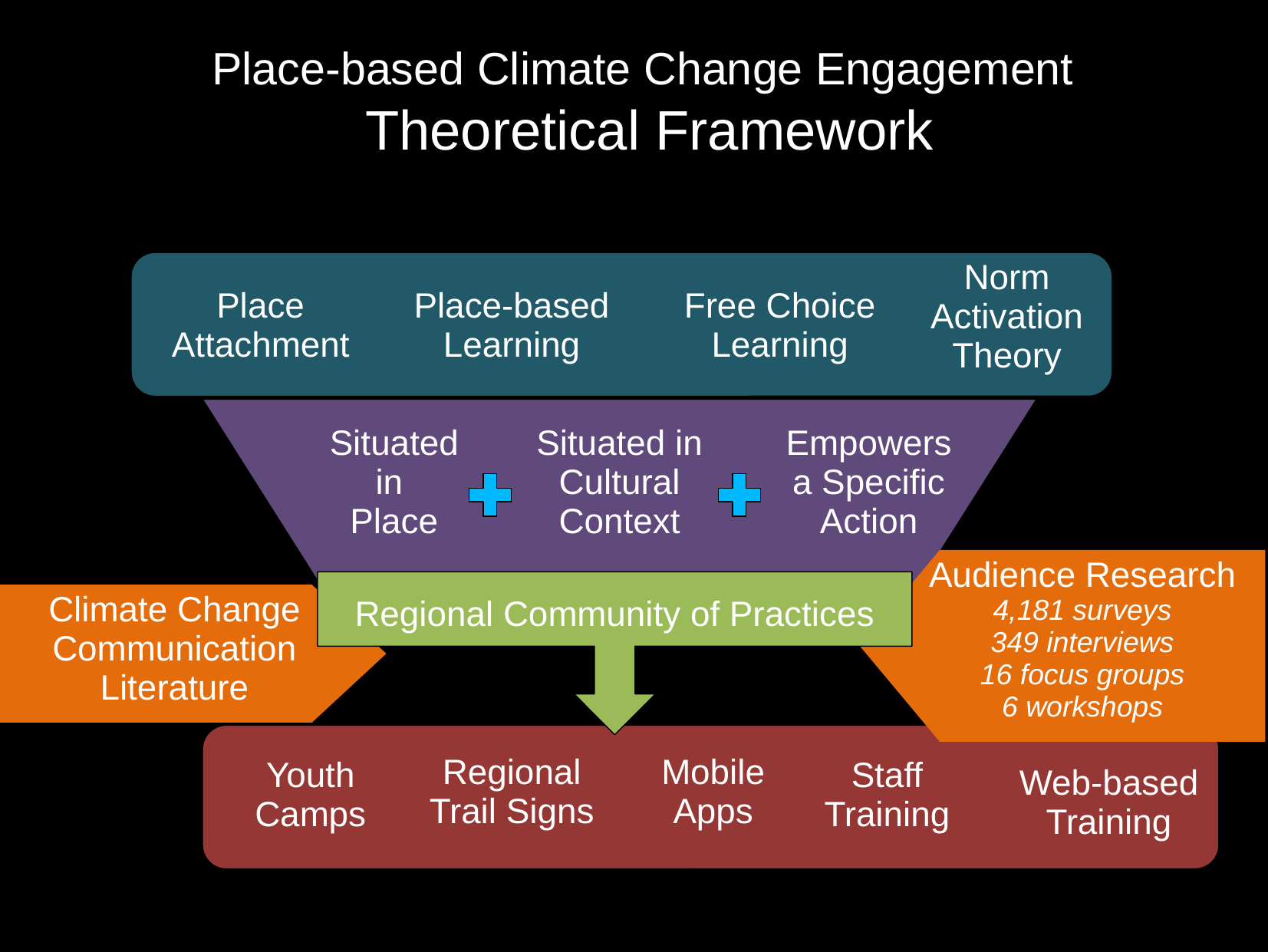

# Place-based Climate Change Engagement Theoretical Framework

Norm Activation Theory
Place Attachment
Place-based Learning
Free Choice Learning

Situated in
Place
Situated in Cultural Context
Empowers a Specific Action

Audience Research
4,181 surveys
349 interviews
16 focus groups
6 workshops

Regional Community of Practices
Climate Change
Communication Literature

Regional Trail Signs
Mobile Apps
Youth Camps
Staff Training
Web-based Training